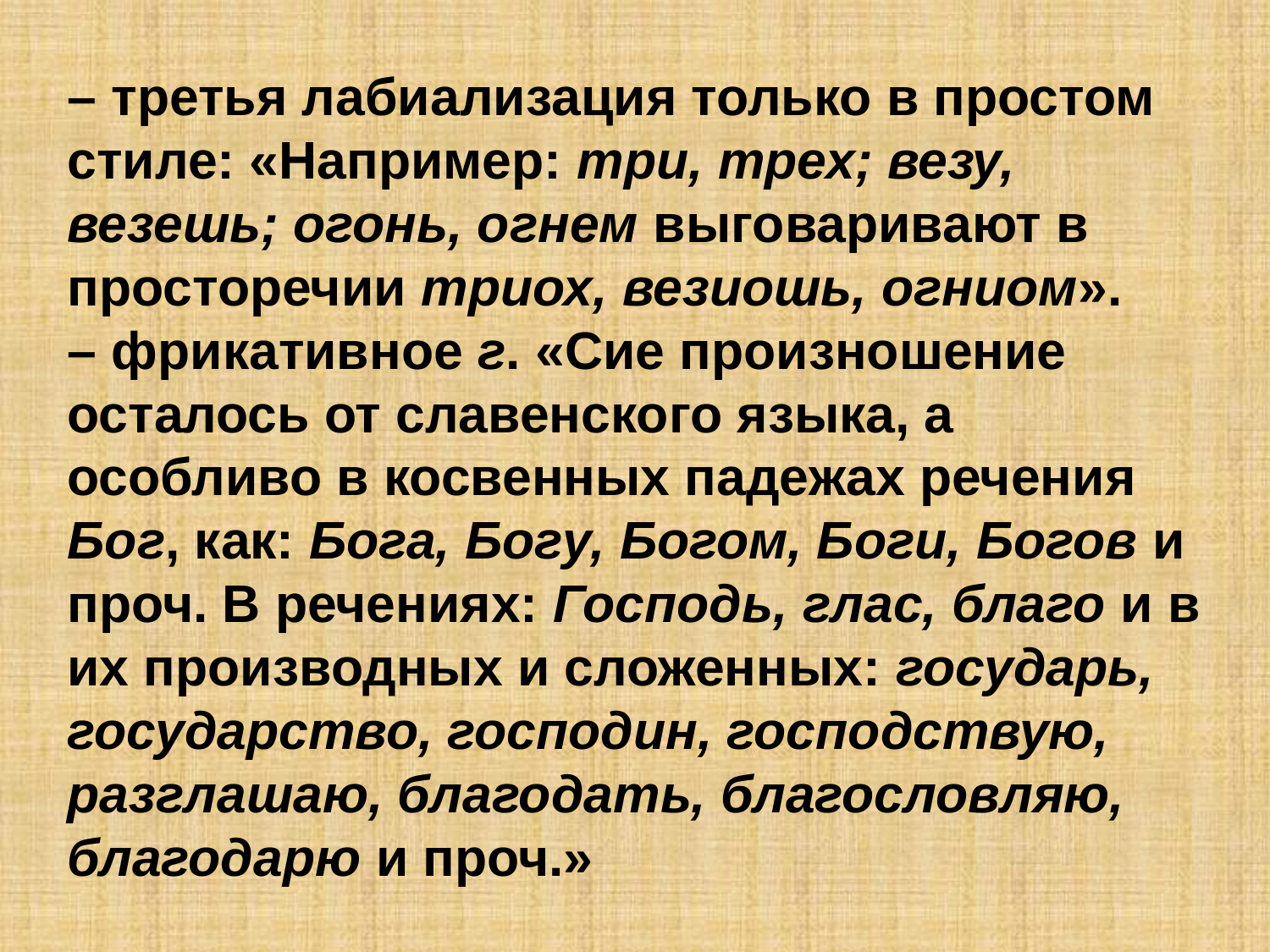

– третья лабиализация только в простом стиле: «Например: три, трех; везу, везешь; огонь, огнем выговаривают в просторечии триох, везиошь, огниом».
– фрикативное г. «Сие произношение осталось от славенского языка, а особливо в косвенных падежах речения Бог, как: Бога, Богу, Богом, Боги, Богов и проч. В речениях: Господь, глас, благо и в их производных и сложенных: государь, государство, господин, господствую, разглашаю, благодать, благословляю, благодарю и проч.»